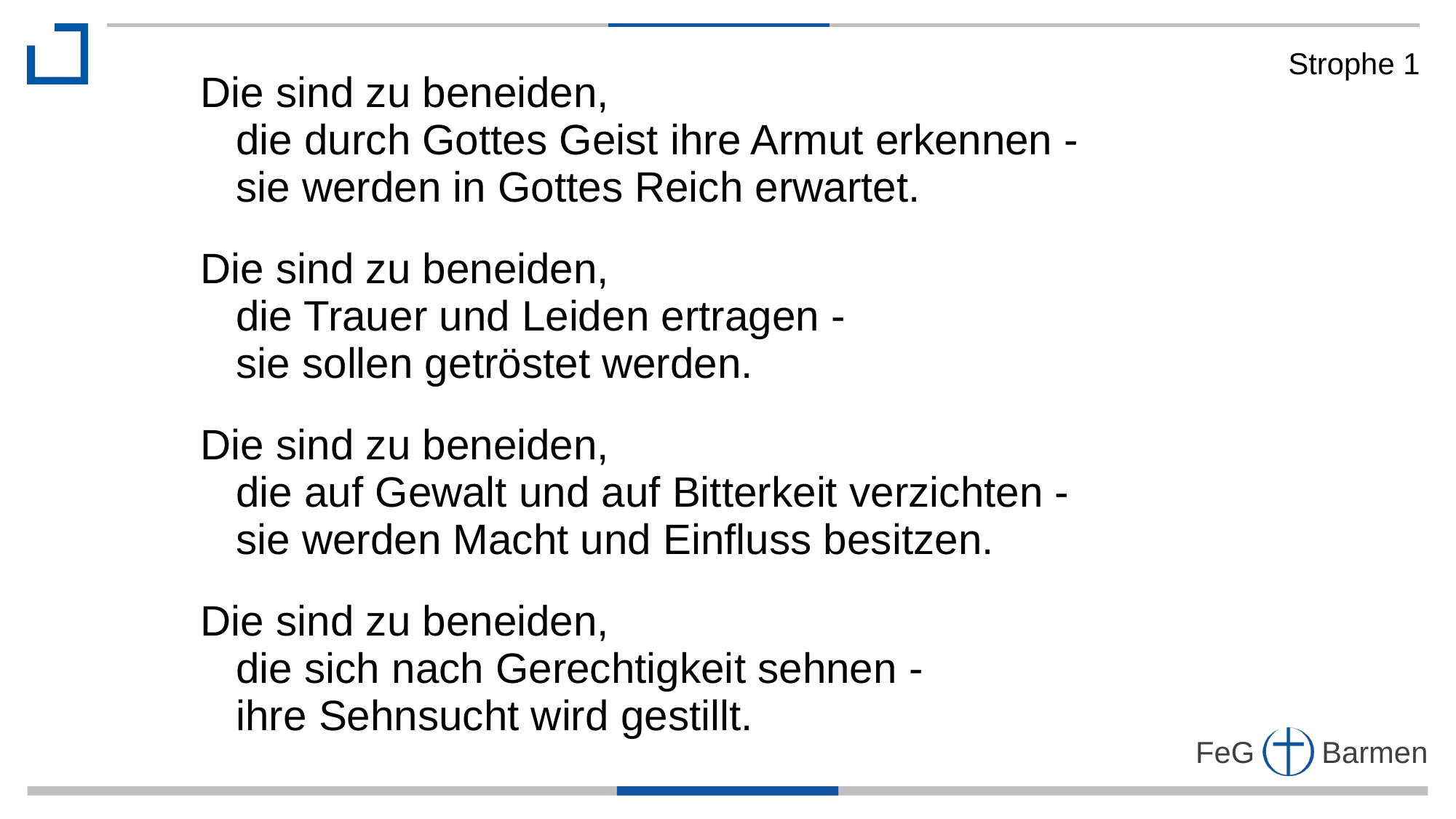

Strophe 1
Die sind zu beneiden,
   die durch Gottes Geist ihre Armut erkennen -
   sie werden in Gottes Reich erwartet.
Die sind zu beneiden,
   die Trauer und Leiden ertragen -
   sie sollen getröstet werden.
Die sind zu beneiden,
   die auf Gewalt und auf Bitterkeit verzichten -
   sie werden Macht und Einfluss besitzen.
Die sind zu beneiden,
   die sich nach Gerechtigkeit sehnen -
   ihre Sehnsucht wird gestillt.